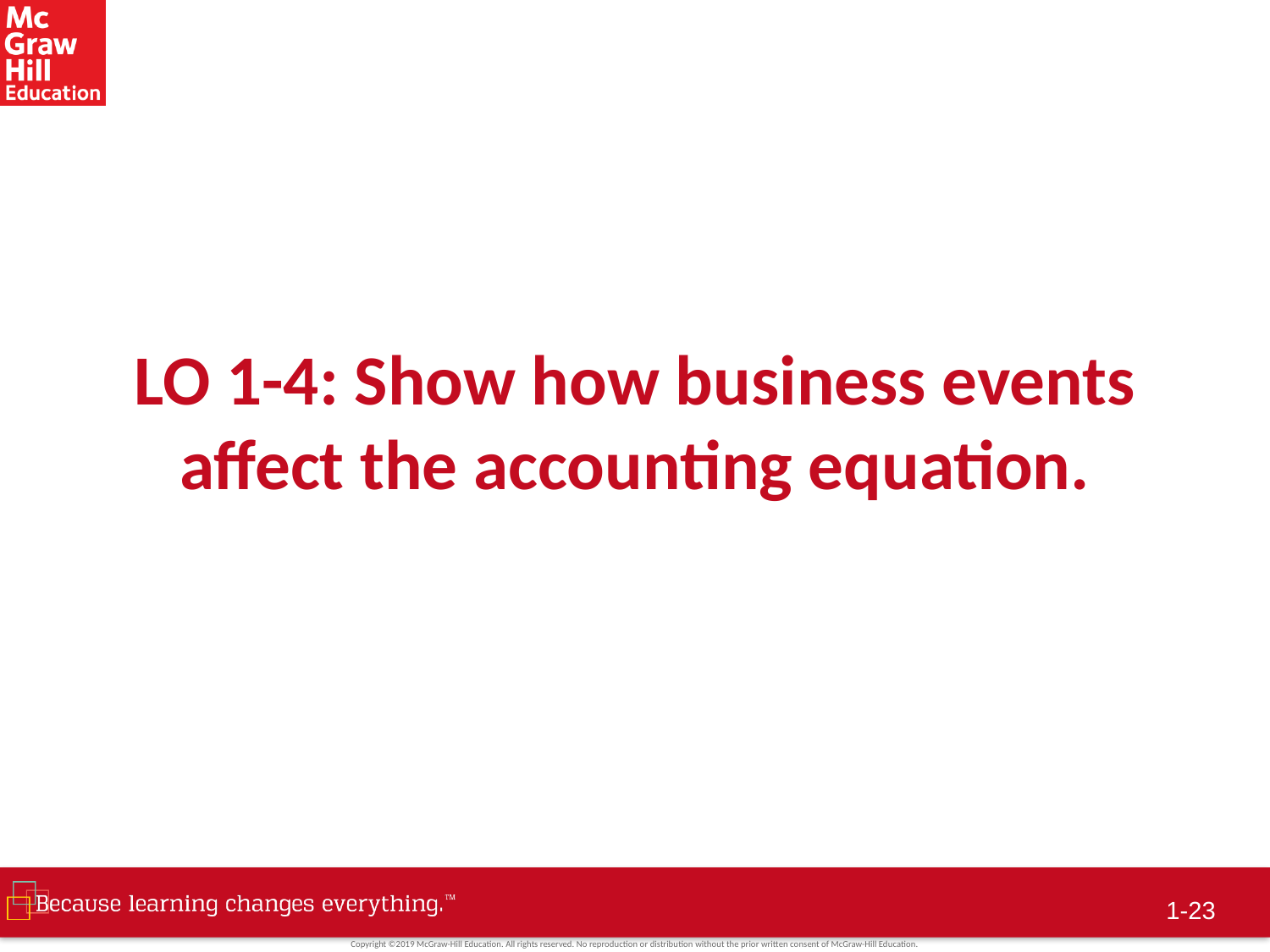

# LO 1-4: Show how business events affect the accounting equation.
1-23